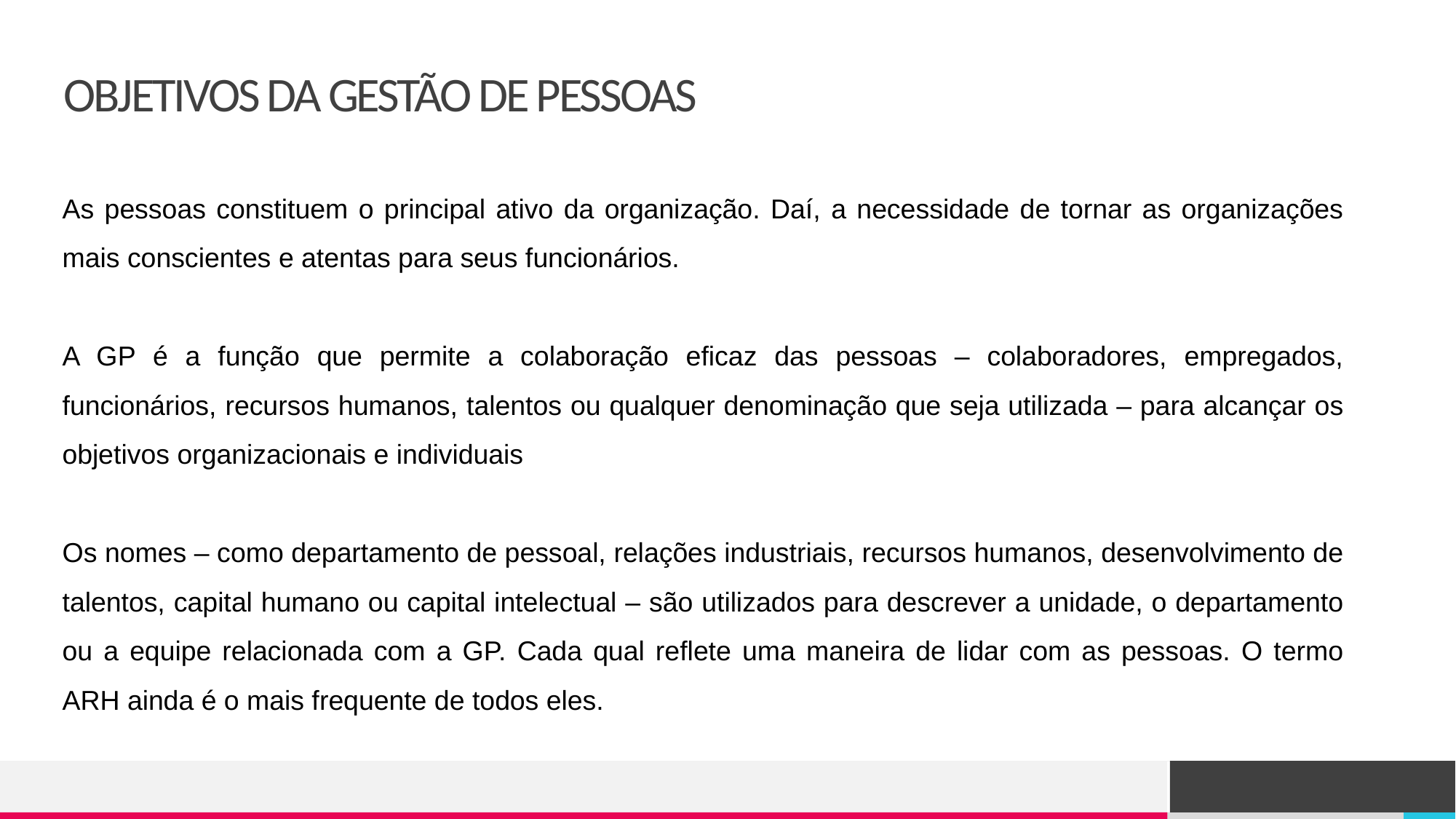

# OBJETIVOS DA GESTÃO DE PESSOAS
As pessoas constituem o principal ativo da organização. Daí, a necessidade de tornar as organizações mais conscientes e atentas para seus funcionários.

A GP é a função que permite a colaboração eficaz das pessoas – colaboradores, empregados, funcionários, recursos humanos, talentos ou qualquer denominação que seja utilizada – para alcançar os objetivos organizacionais e individuais

Os nomes – como departamento de pessoal, relações industriais, recursos humanos, desenvolvimento de talentos, capital humano ou capital intelectual – são utilizados para descrever a unidade, o departamento ou a equipe relacionada com a GP. Cada qual reflete uma maneira de lidar com as pessoas. O termo ARH ainda é o mais frequente de todos eles.
12